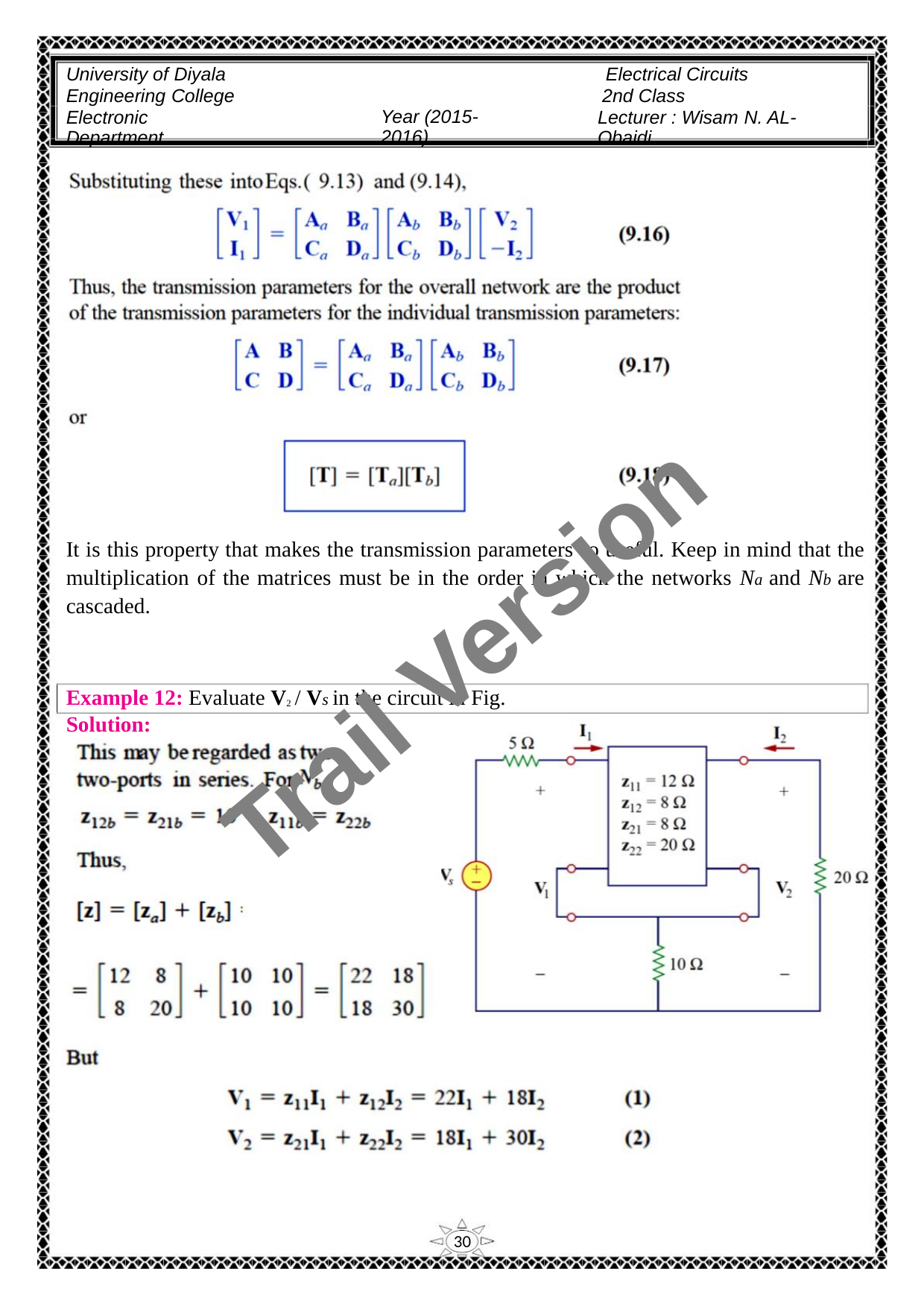

University of Diyala
Engineering College
Electronic Department
Electrical Circuits
2nd Class
Lecturer : Wisam N. AL-Obaidi
Year (2015-2016)
It is this property that makes the transmission parameters so useful. Keep in mind that the
multiplication of the matrices must be in the order in which the networks Na and Nb are
cascaded.
Trail Version
Trail Version
Trail Version
Trail Version
Trail Version
Trail Version
Trail Version
Trail Version
Trail Version
Trail Version
Trail Version
Trail Version
Trail Version
Example 12: Evaluate V2 / Vs in the circuit in Fig.
Solution:
30